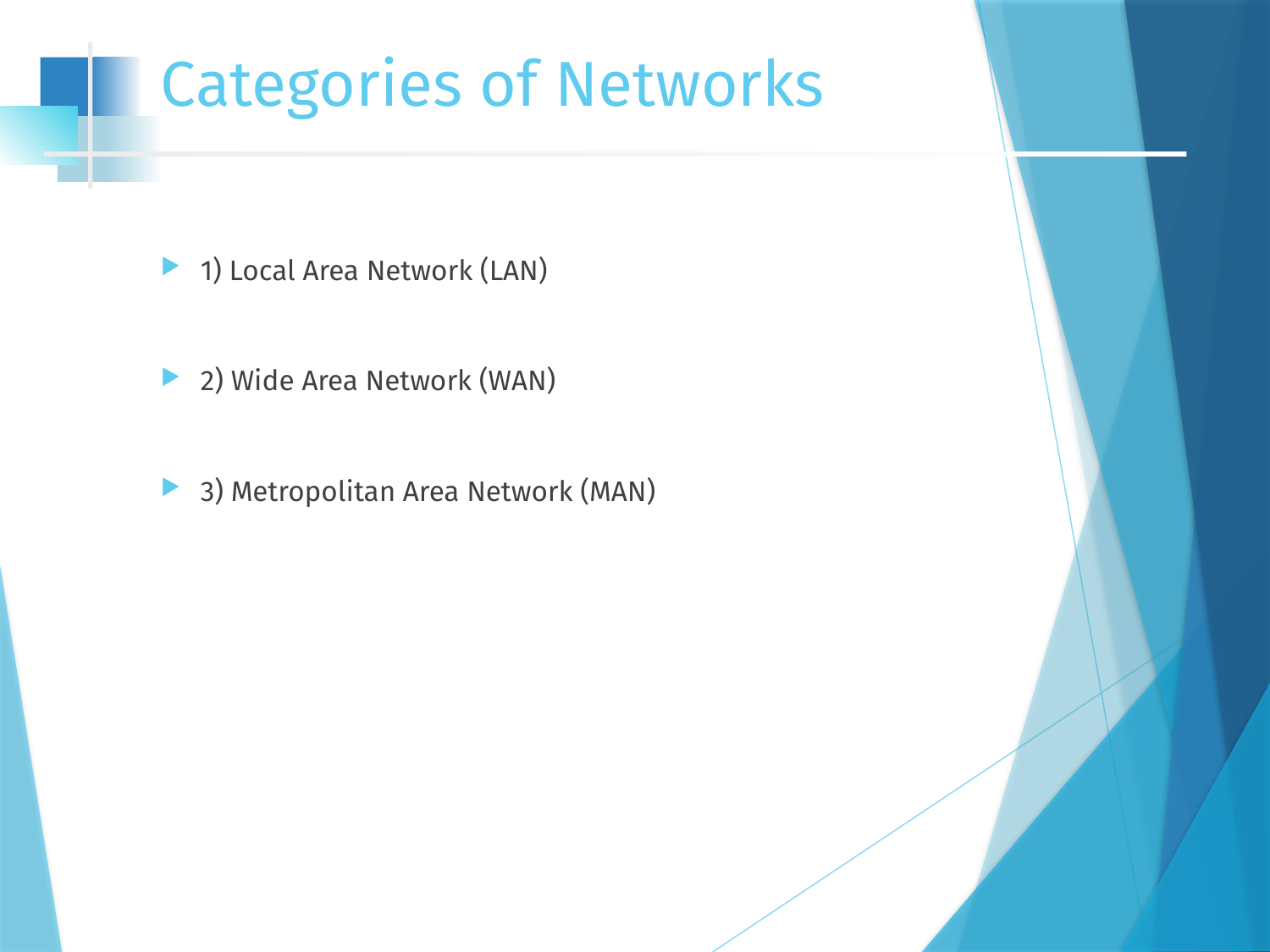

# Categories of Networks

1) Local Area Network (LAN)

2) Wide Area Network (WAN)

3) Metropolitan Area Network (MAN)